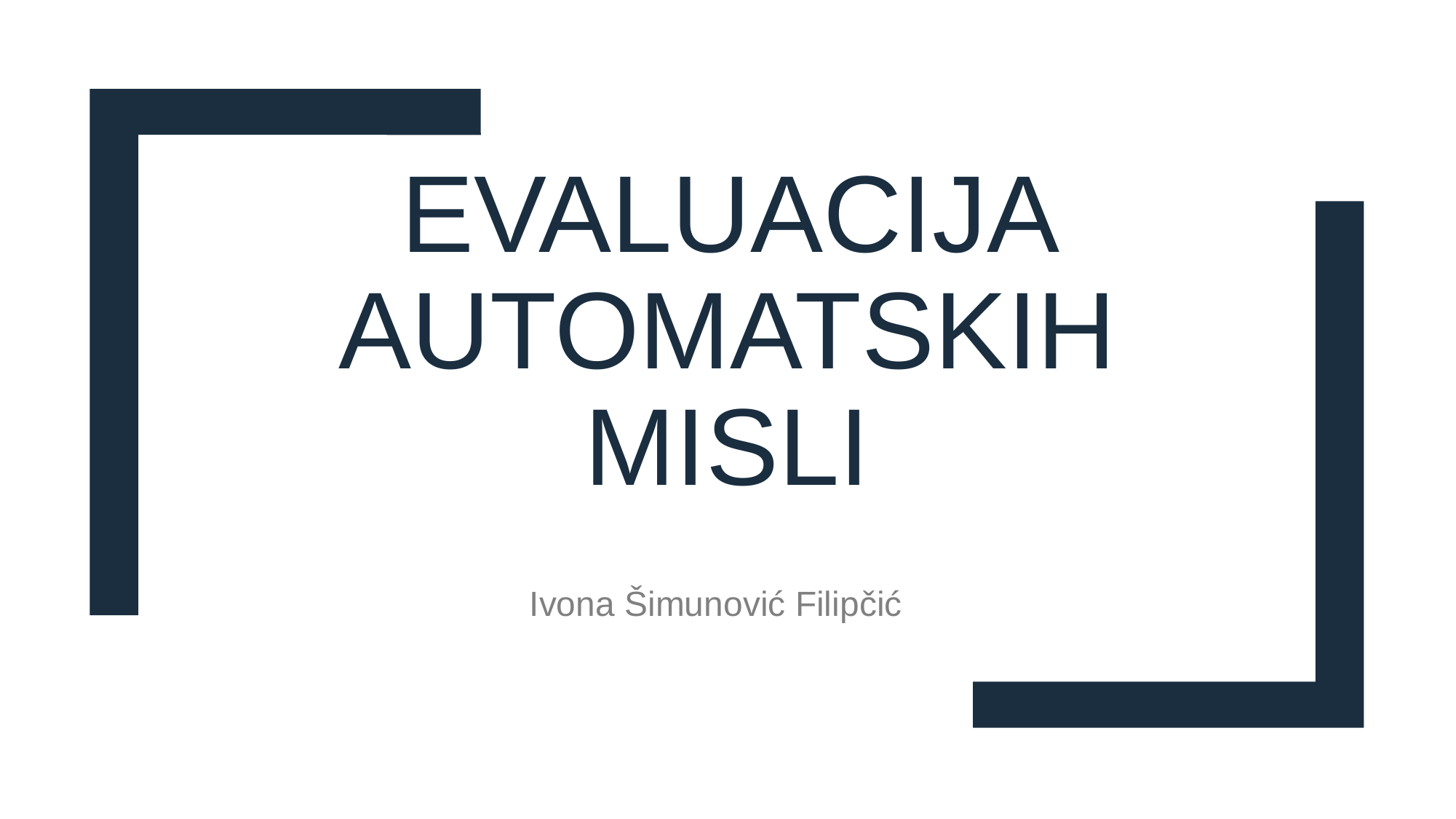

# EVALUACIJA AUTOMATSKIH MISLI
Ivona Šimunović Filipčić